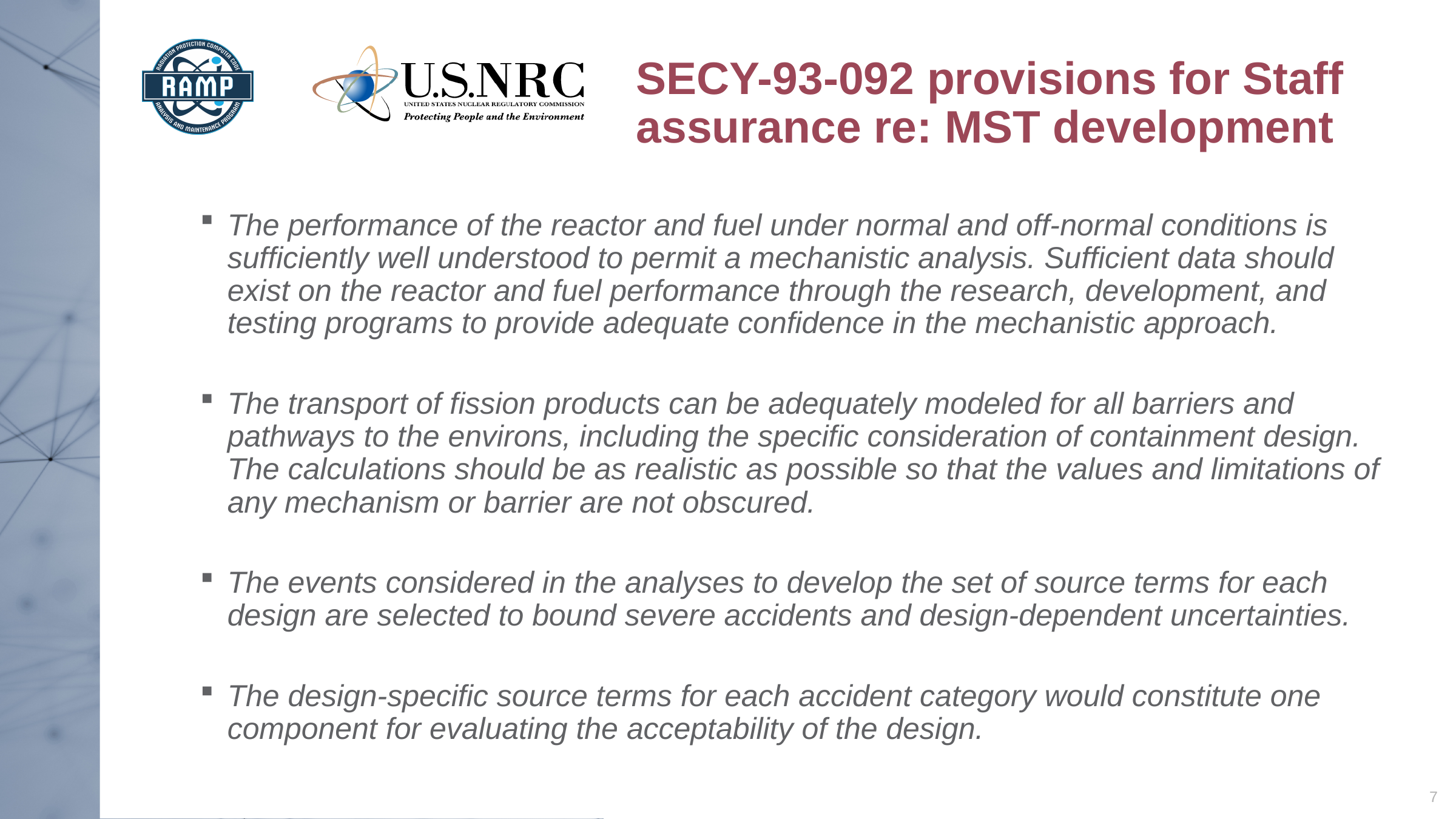

# SECY-93-092 provisions for Staff assurance re: MST development
The performance of the reactor and fuel under normal and off-normal conditions is sufficiently well understood to permit a mechanistic analysis. Sufficient data should exist on the reactor and fuel performance through the research, development, and testing programs to provide adequate confidence in the mechanistic approach.

The transport of fission products can be adequately modeled for all barriers and pathways to the environs, including the specific consideration of containment design. The calculations should be as realistic as possible so that the values and limitations of any mechanism or barrier are not obscured.

The events considered in the analyses to develop the set of source terms for each design are selected to bound severe accidents and design-dependent uncertainties.

The design-specific source terms for each accident category would constitute one component for evaluating the acceptability of the design.

7